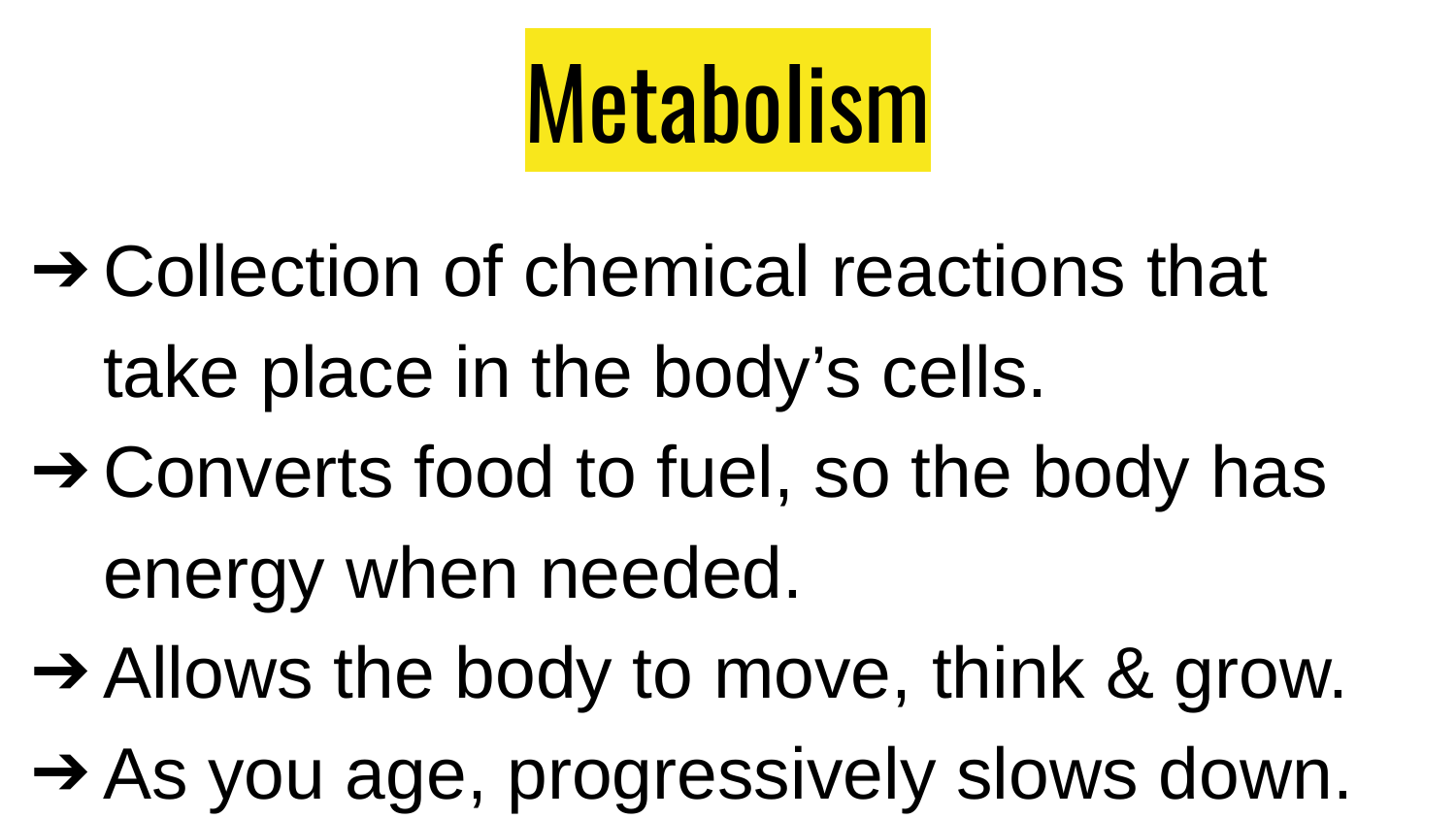

# Metabolism
Collection of chemical reactions that take place in the body’s cells.
Converts food to fuel, so the body has energy when needed.
Allows the body to move, think & grow.
As you age, progressively slows down.